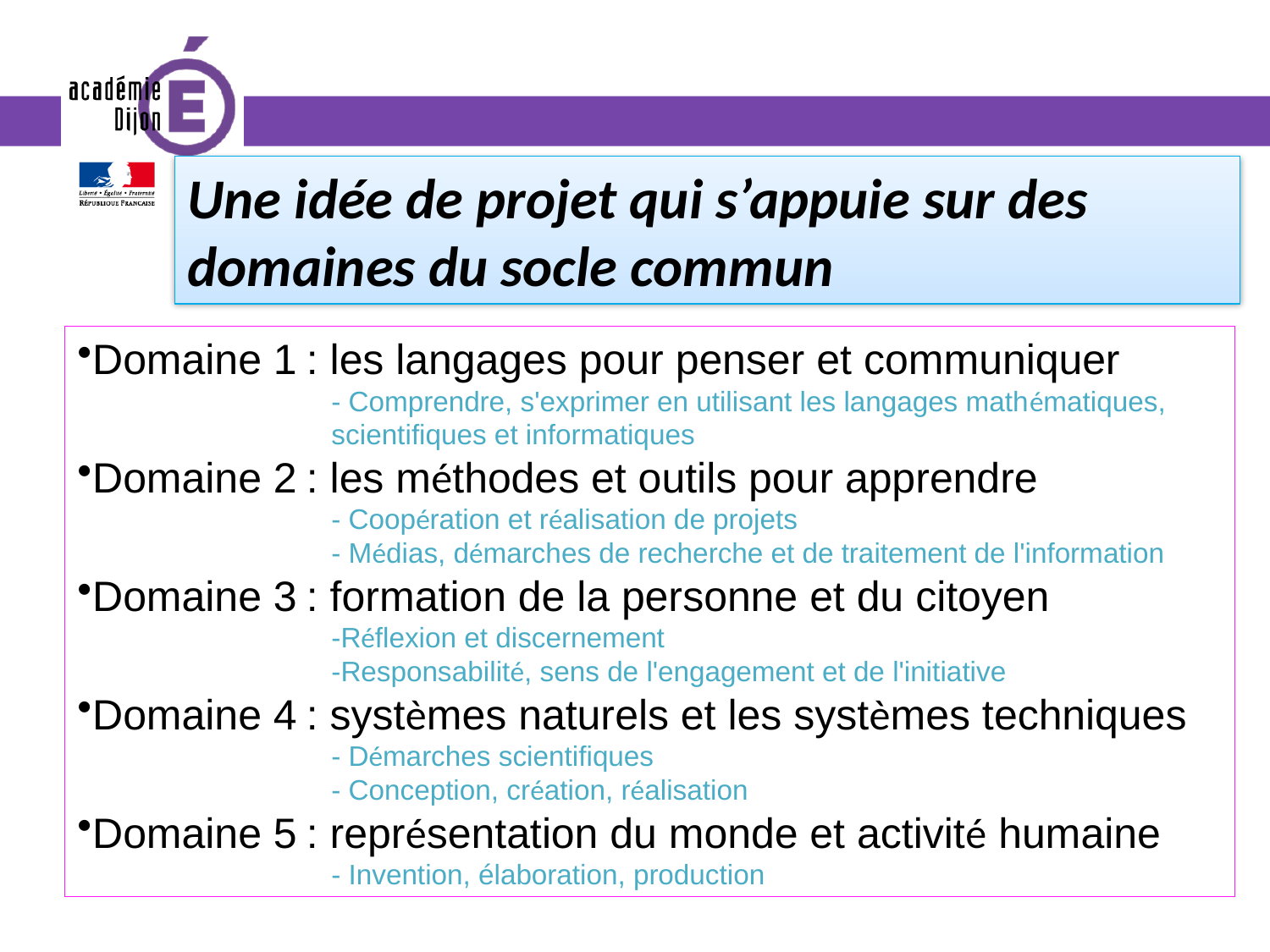

Une idée de projet qui s’appuie sur des domaines du socle commun
Domaine 1 : les langages pour penser et communiquer
- Comprendre, s'exprimer en utilisant les langages mathématiques, scientifiques et informatiques
Domaine 2 : les méthodes et outils pour apprendre
- Coopération et réalisation de projets
- Médias, démarches de recherche et de traitement de l'information
Domaine 3 : formation de la personne et du citoyen
-Réflexion et discernement
-Responsabilité, sens de l'engagement et de l'initiative
Domaine 4 : systèmes naturels et les systèmes techniques
- Démarches scientifiques
- Conception, création, réalisation
Domaine 5 : représentation du monde et activité humaine
- Invention, élaboration, production